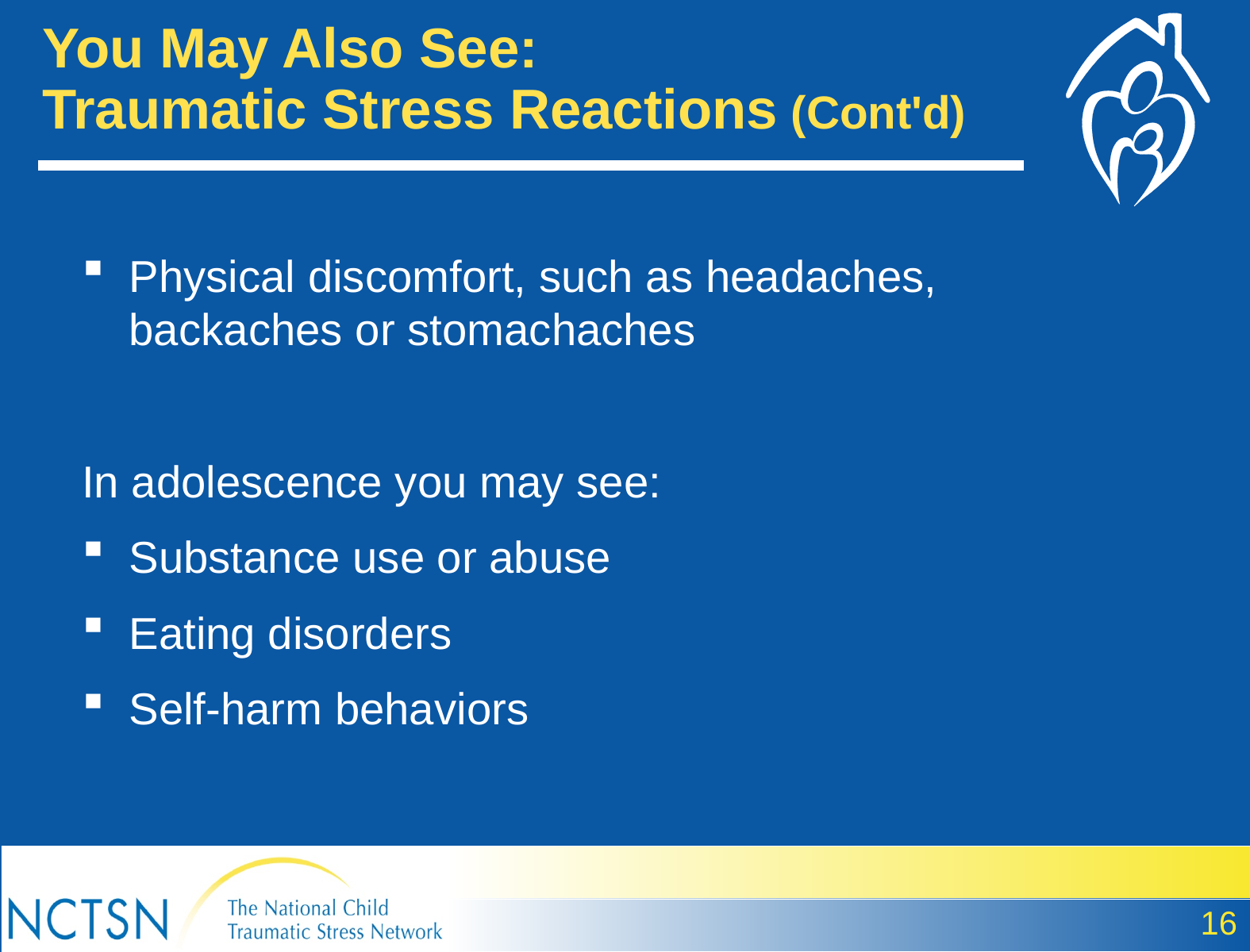

You May Also See:
Traumatic Stress Reactions (Cont'd)
Physical discomfort, such as headaches, backaches or stomachaches

In adolescence you may see:
Substance use or abuse
Eating disorders
Self-harm behaviors
16